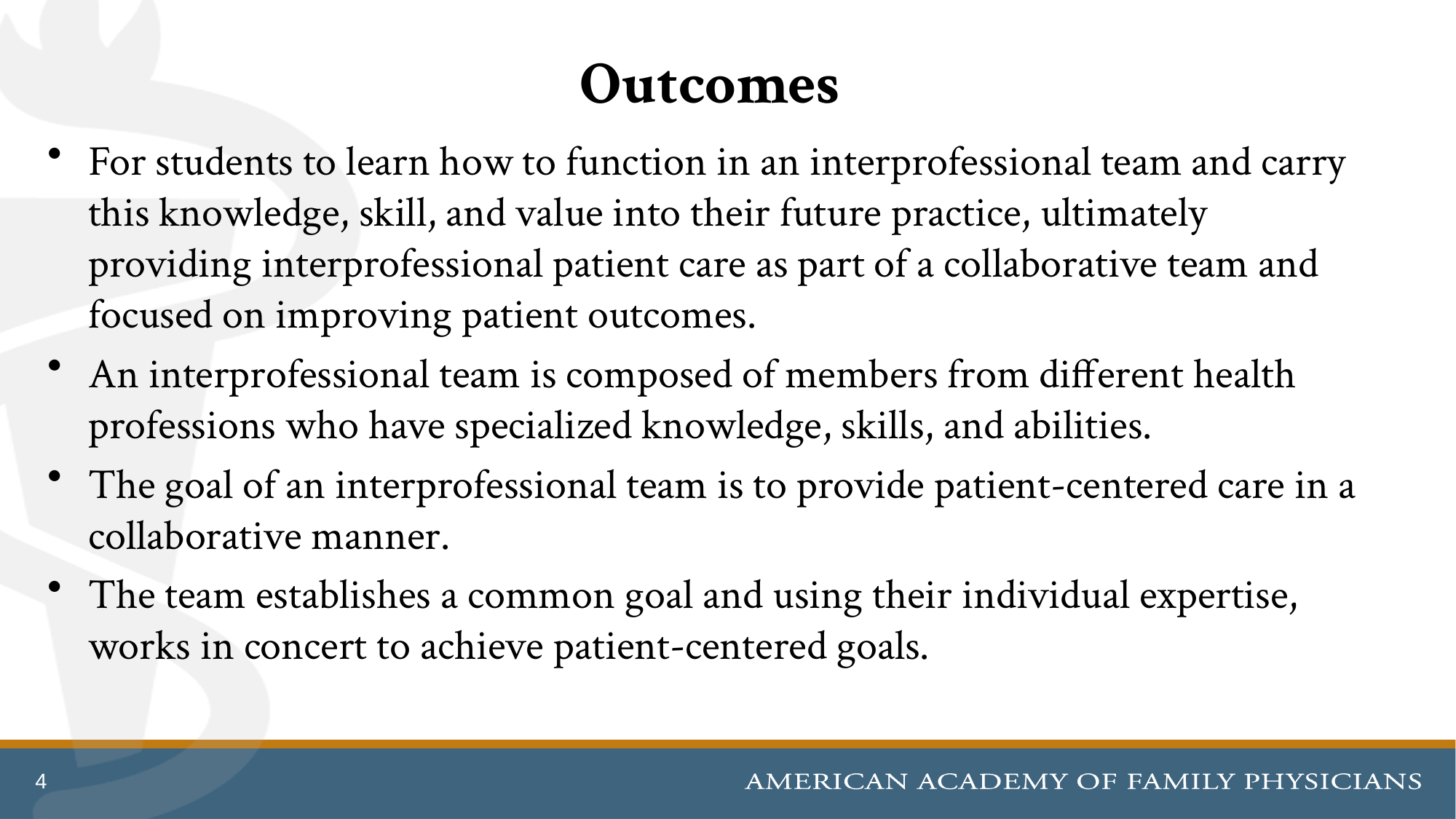

# Outcomes
For students to learn how to function in an interprofessional team and carry this knowledge, skill, and value into their future practice, ultimately providing interprofessional patient care as part of a collaborative team and focused on improving patient outcomes.
An interprofessional team is composed of members from different health professions who have specialized knowledge, skills, and abilities.
The goal of an interprofessional team is to provide patient-centered care in a collaborative manner.
The team establishes a common goal and using their individual expertise, works in concert to achieve patient-centered goals.
4